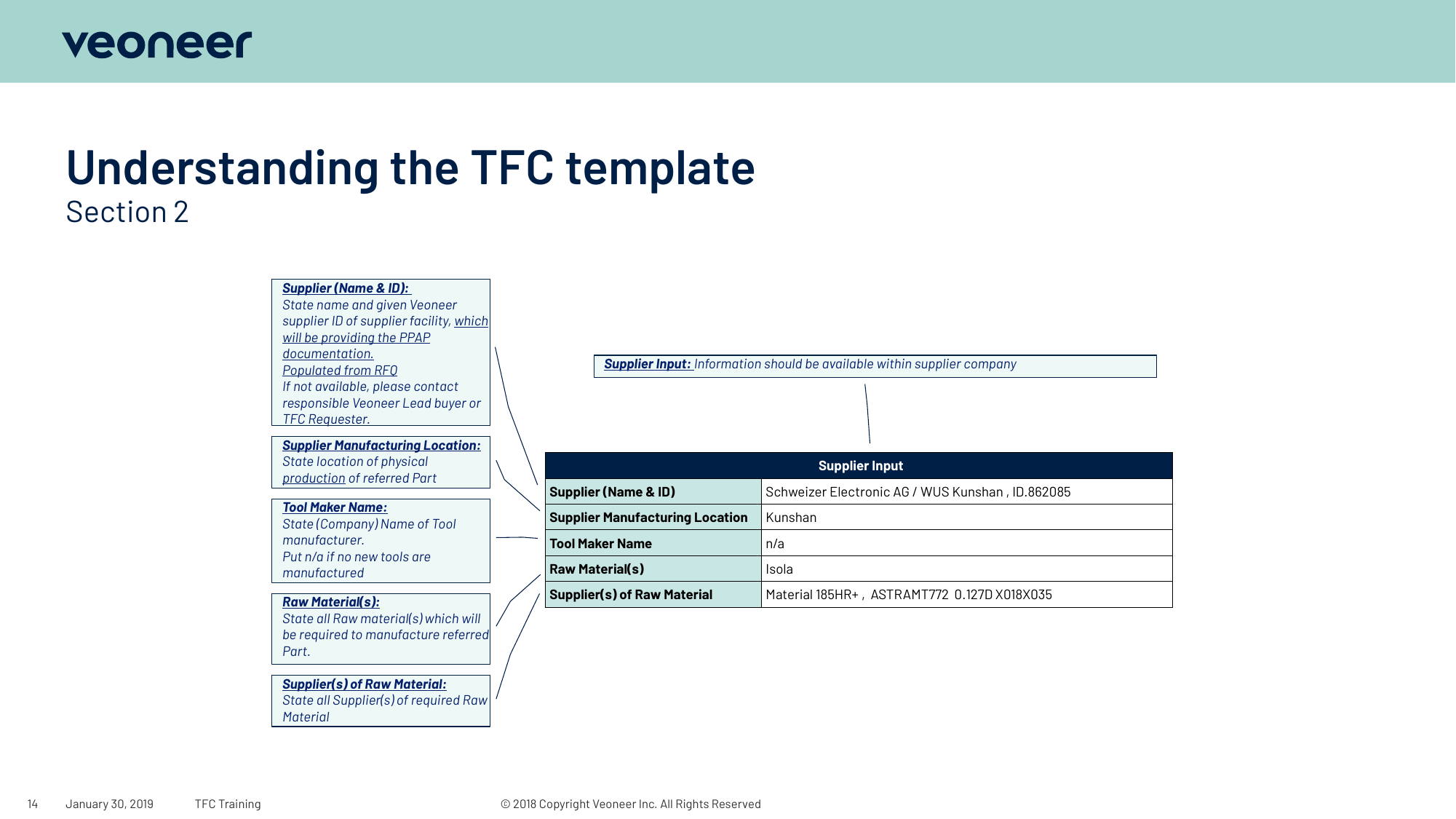

# Understanding the TFC template
Section 2
Supplier (Name & ID):
State name and given Veoneer supplier ID of supplier facility, which will be providing the PPAP documentation.
Populated from RFQ
If not available, please contact responsible Veoneer Lead buyer or TFC Requester.
Supplier Input: Information should be available within supplier company
Supplier Manufacturing Location:
State location of physical production of referred Part
Tool Maker Name:
State (Company) Name of Tool manufacturer.
Put n/a if no new tools are manufactured
Raw Material(s):
State all Raw material(s) which will be required to manufacture referred Part.
Supplier(s) of Raw Material:
State all Supplier(s) of required Raw Material
| Supplier Input |  |
| --- | --- |
| Supplier (Name & ID) | Schweizer Electronic AG / WUS Kunshan , ID.862085 |
| Supplier Manufacturing Location | Kunshan |
| Tool Maker Name | n/a |
| Raw Material(s) | Isola |
| Supplier(s) of Raw Material | Material 185HR+ , ASTRAMT772 0.127D X018X035 |
14
January 30, 2019
TFC Training